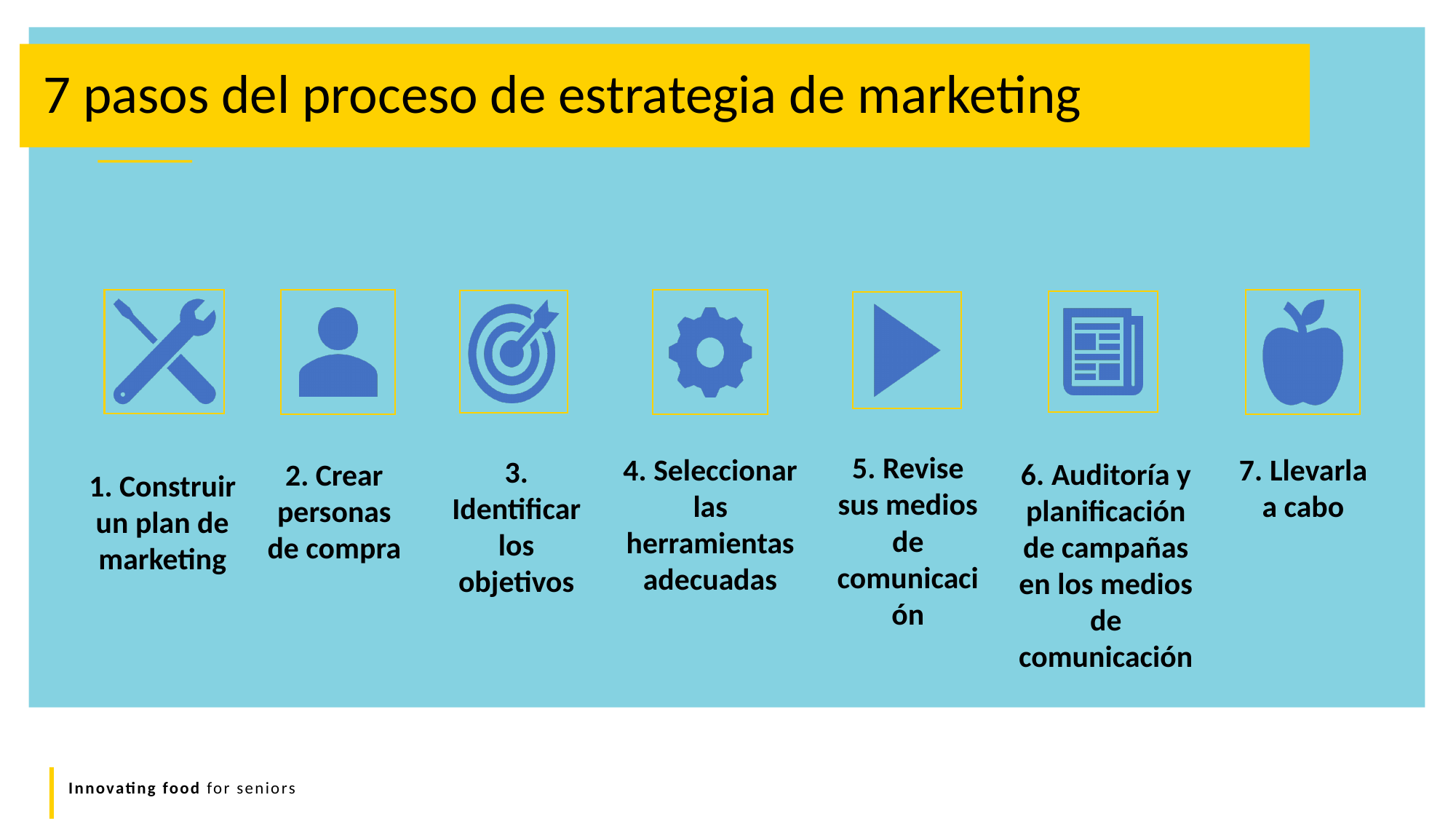

7 pasos del proceso de estrategia de marketing
1. Construir un plan de marketing

2. Crear personas de compra

3. Identificar los objetivos
4. Seleccionar las herramientas adecuadas
5. Revise sus medios de comunicación
6. Auditoría y planificación de campañas en los medios de comunicación

7. Llevarla a cabo